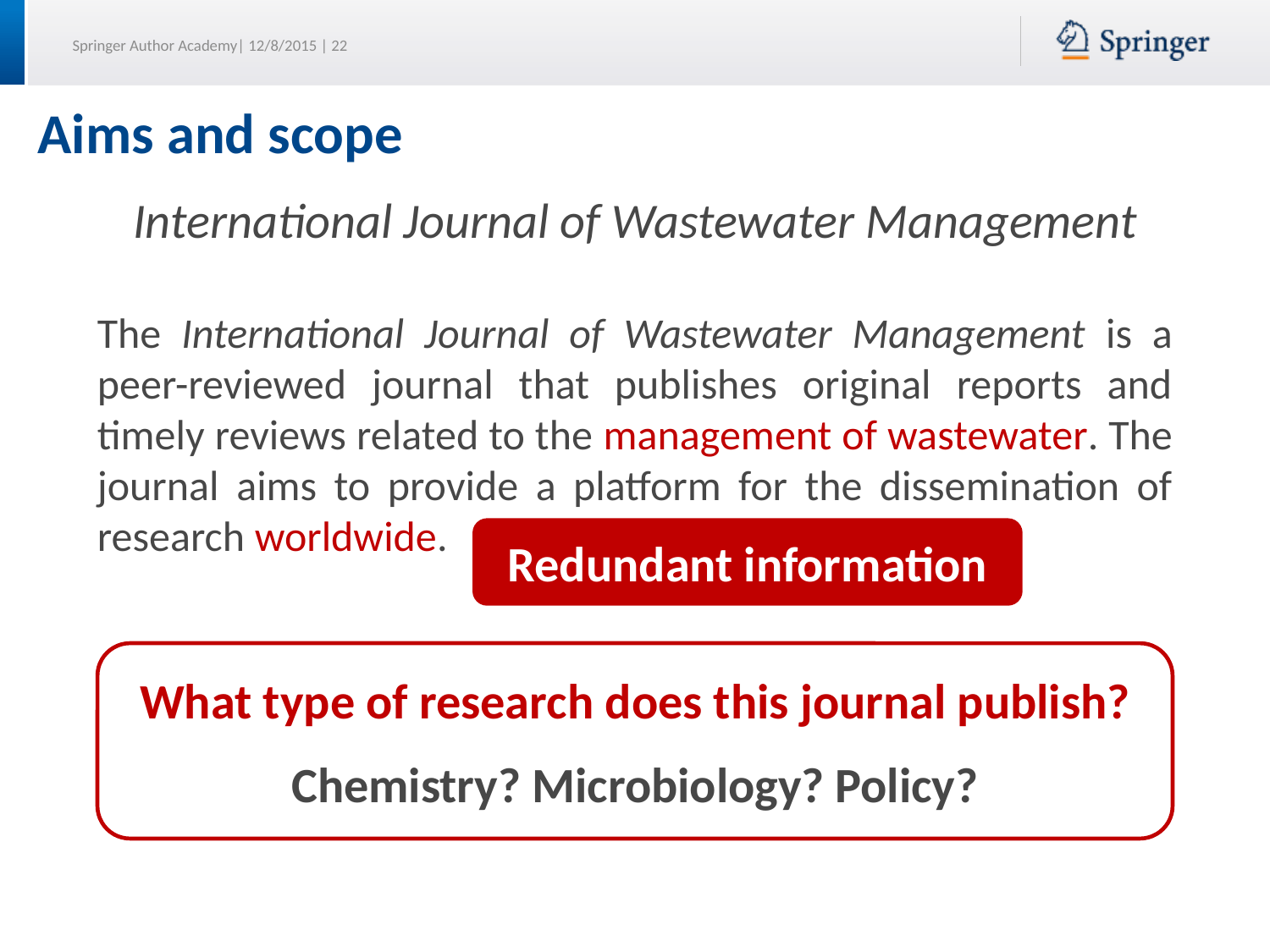

# Aims and scope
International Journal of Wastewater Management
The International Journal of Wastewater Management is a peer-reviewed journal that publishes original reports and timely reviews related to the management of wastewater. The journal aims to provide a platform for the dissemination of research worldwide.
Redundant information
What type of research does this journal publish?
Chemistry? Microbiology? Policy?